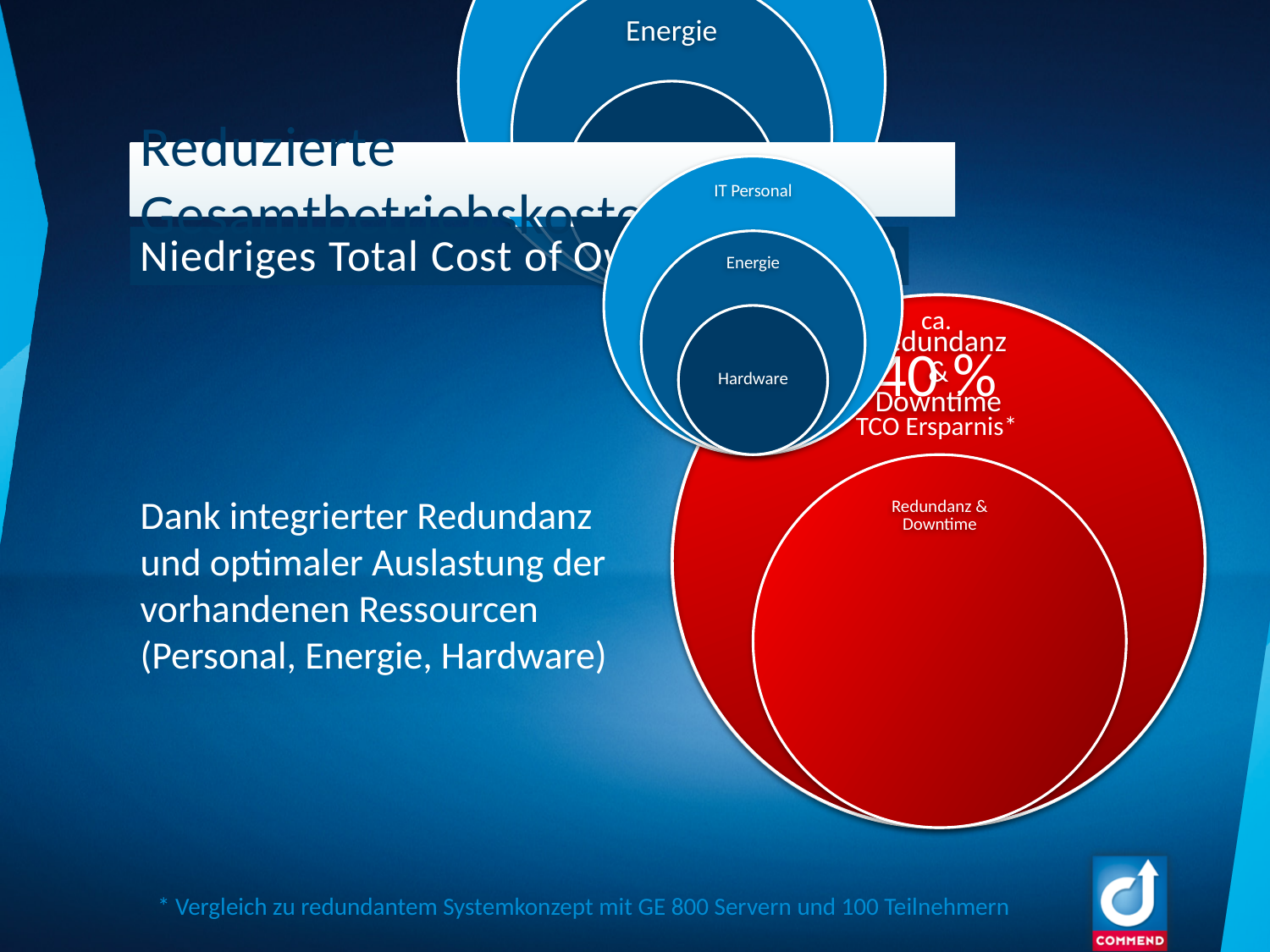

# Reduzierte Gesamtbetriebskosten
Niedriges Total Cost of Ownership – TCO
Redundanz & Downtime
Hardware
Energie
IT Personal

ca.
40 %
TCO Ersparnis*

Dank integrierter Redundanz
und optimaler Auslastung der vorhandenen Ressourcen (Personal, Energie, Hardware)
Hardware
Energie
IT Personal
Redundanz & Downtime
* Vergleich zu redundantem Systemkonzept mit GE 800 Servern und 100 Teilnehmern